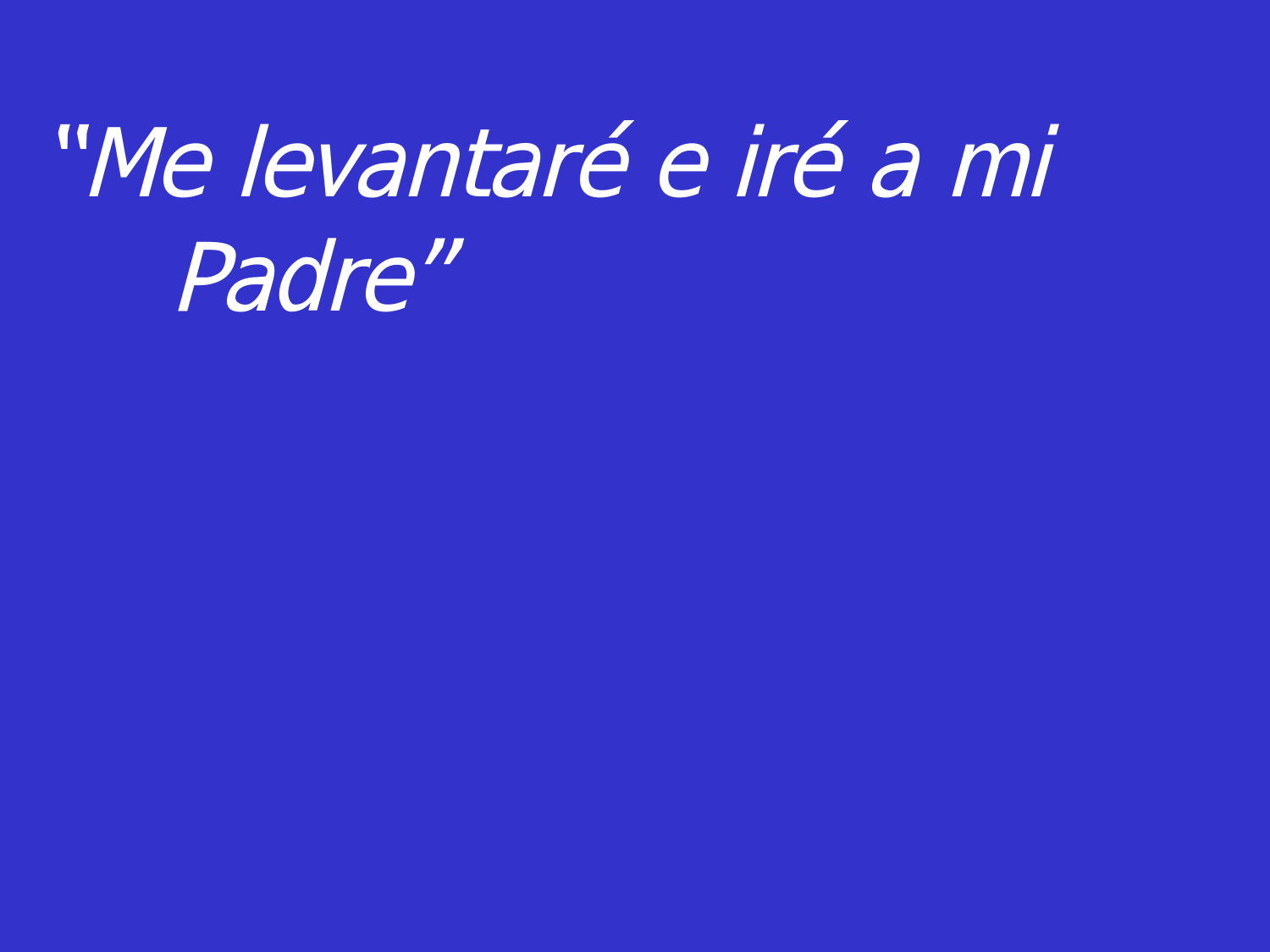

“Me levantaré e iré a mi Padre”